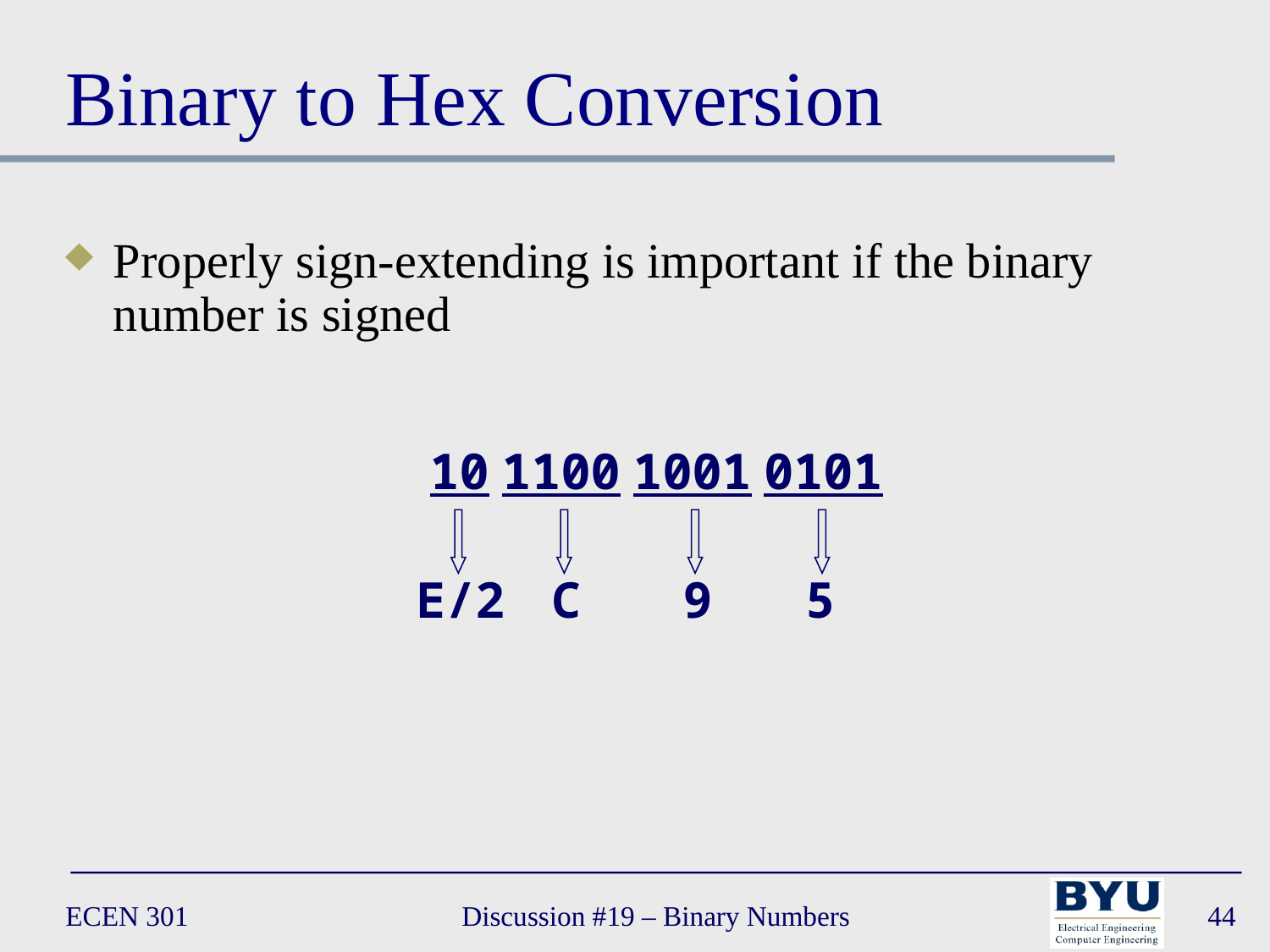

# Binary to Hex Conversion
Properly sign-extending is important if the binary number is signed
10 1100 1001 0101

E/2
C
9
5
ECEN 301
Discussion #19 – Binary Numbers
44